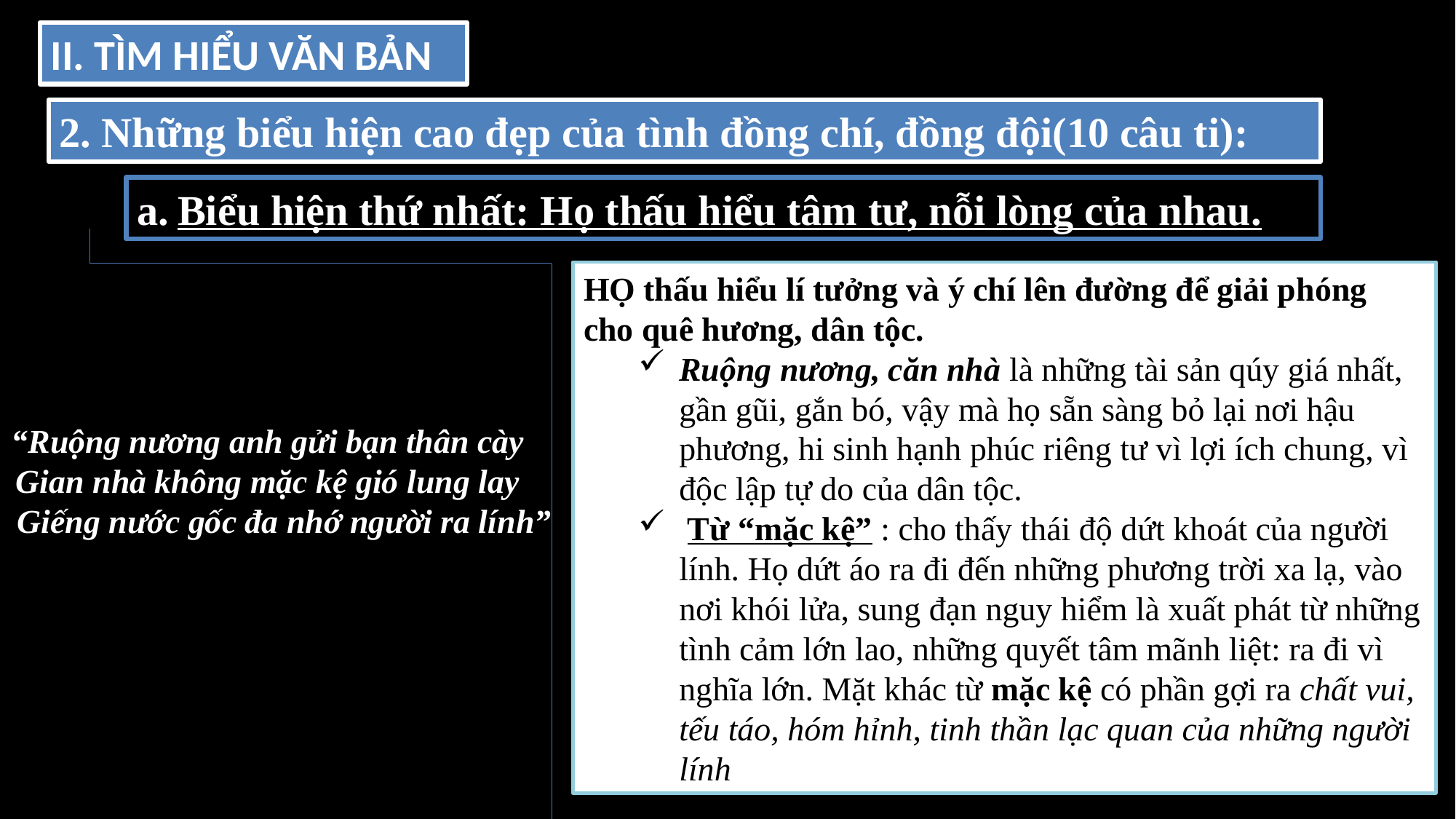

II. TÌM HIỂU VĂN BẢN
2. Những biểu hiện cao đẹp của tình đồng chí, đồng đội(10 câu ti):
Biểu hiện thứ nhất: Họ thấu hiểu tâm tư, nỗi lòng của nhau.
HỌ thấu hiểu lí tưởng và ý chí lên đường để giải phóng cho quê hương, dân tộc.
Ruộng nương, căn nhà là những tài sản qúy giá nhất, gần gũi, gắn bó, vậy mà họ sẵn sàng bỏ lại nơi hậu phương, hi sinh hạnh phúc riêng tư vì lợi ích chung, vì độc lập tự do của dân tộc.
 Từ “mặc kệ” : cho thấy thái độ dứt khoát của người lính. Họ dứt áo ra đi đến những phương trời xa lạ, vào nơi khói lửa, sung đạn nguy hiểm là xuất phát từ những tình cảm lớn lao, những quyết tâm mãnh liệt: ra đi vì nghĩa lớn. Mặt khác từ mặc kệ có phần gợi ra chất vui, tếu táo, hóm hỉnh, tinh thần lạc quan của những người lính
“Ruộng nương anh gửi bạn thân cày
Gian nhà không mặc kệ gió lung lay
    Giếng nước gốc đa nhớ người ra lính”